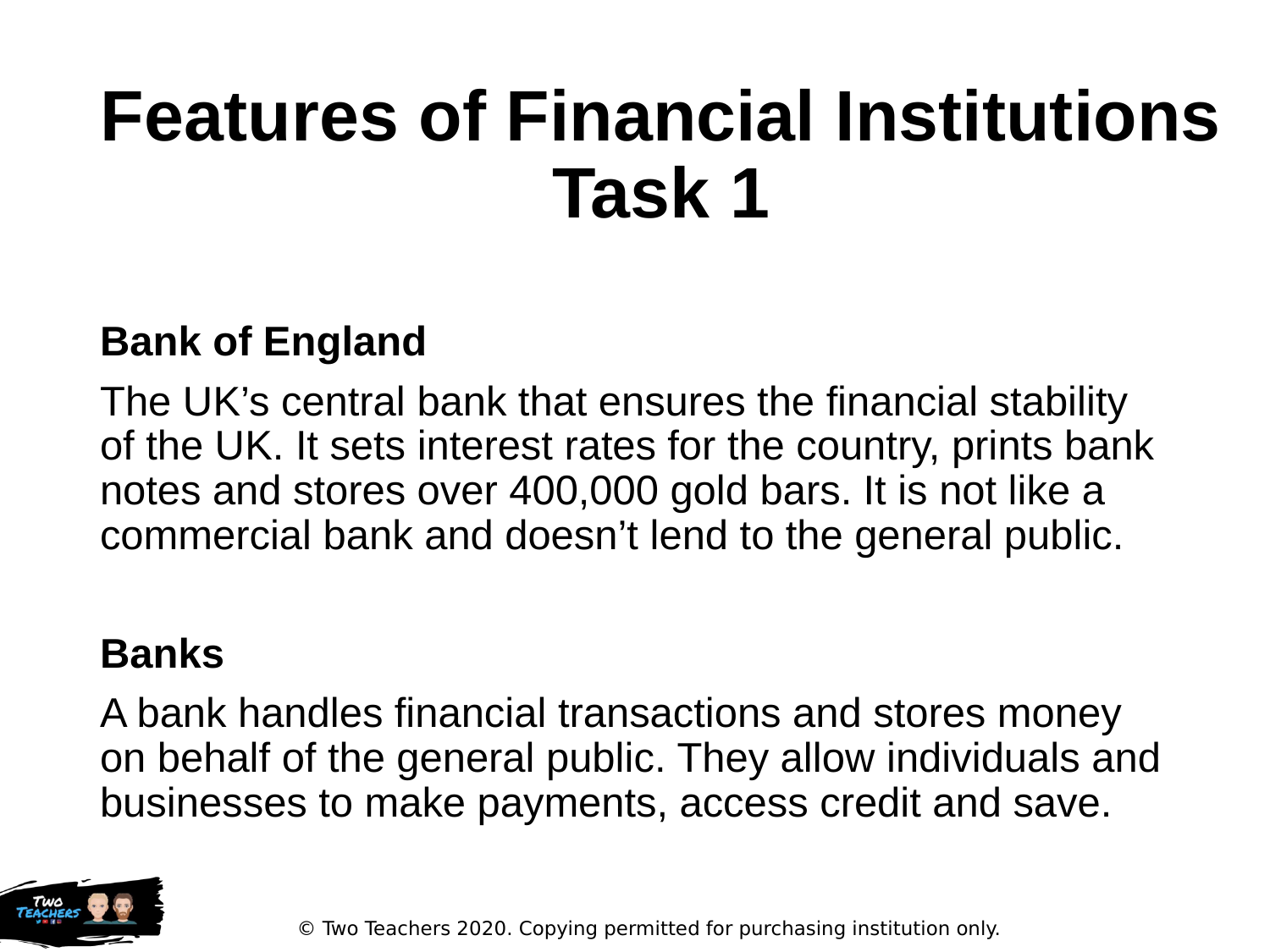

# Features of Financial Institutions Task 1
Bank of England
The UK’s central bank that ensures the financial stability of the UK. It sets interest rates for the country, prints bank notes and stores over 400,000 gold bars. It is not like a commercial bank and doesn’t lend to the general public.

Banks
A bank handles financial transactions and stores money on behalf of the general public. They allow individuals and businesses to make payments, access credit and save.